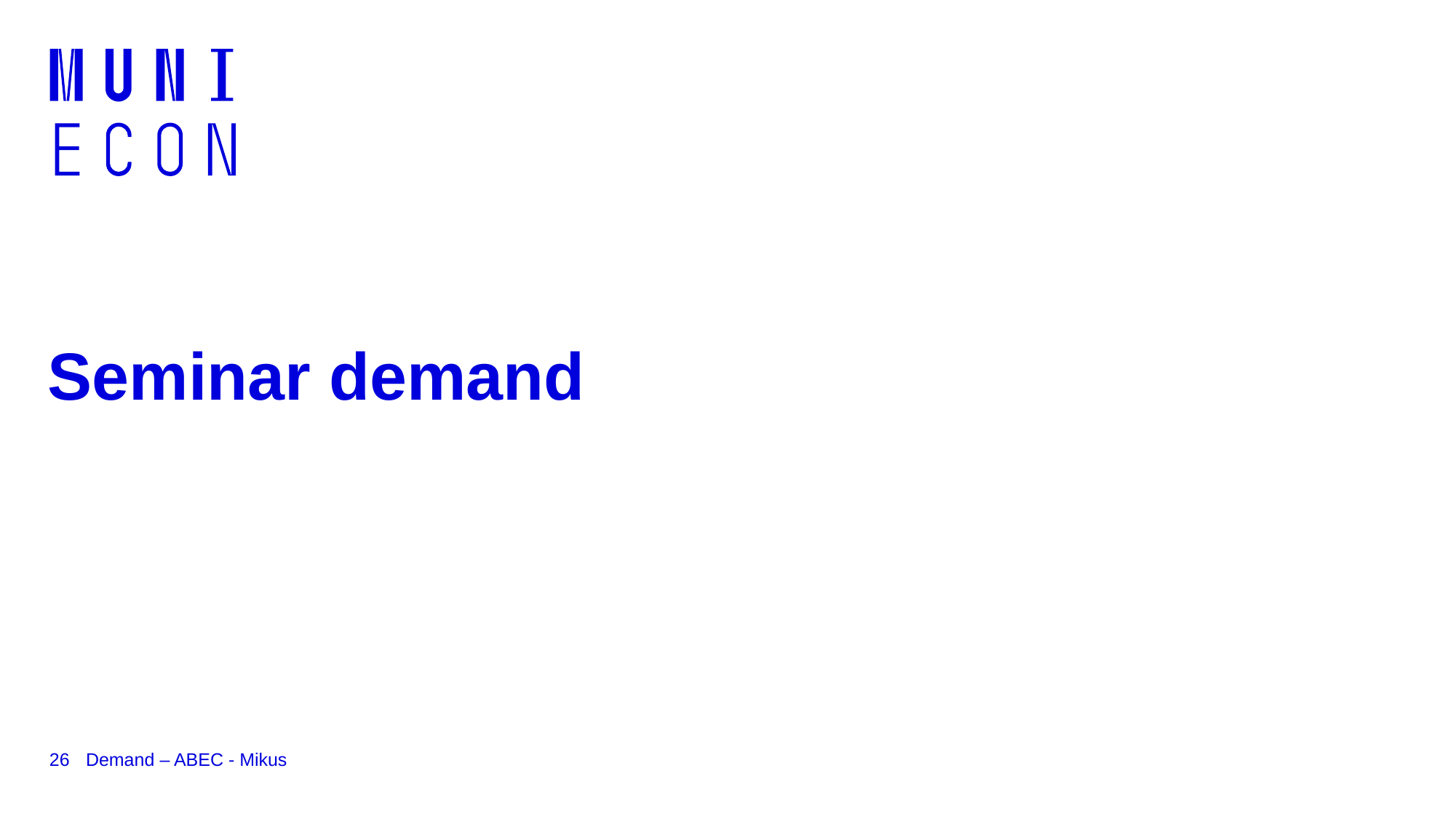

# Seminar demand

26
Demand – ABEC - Mikus